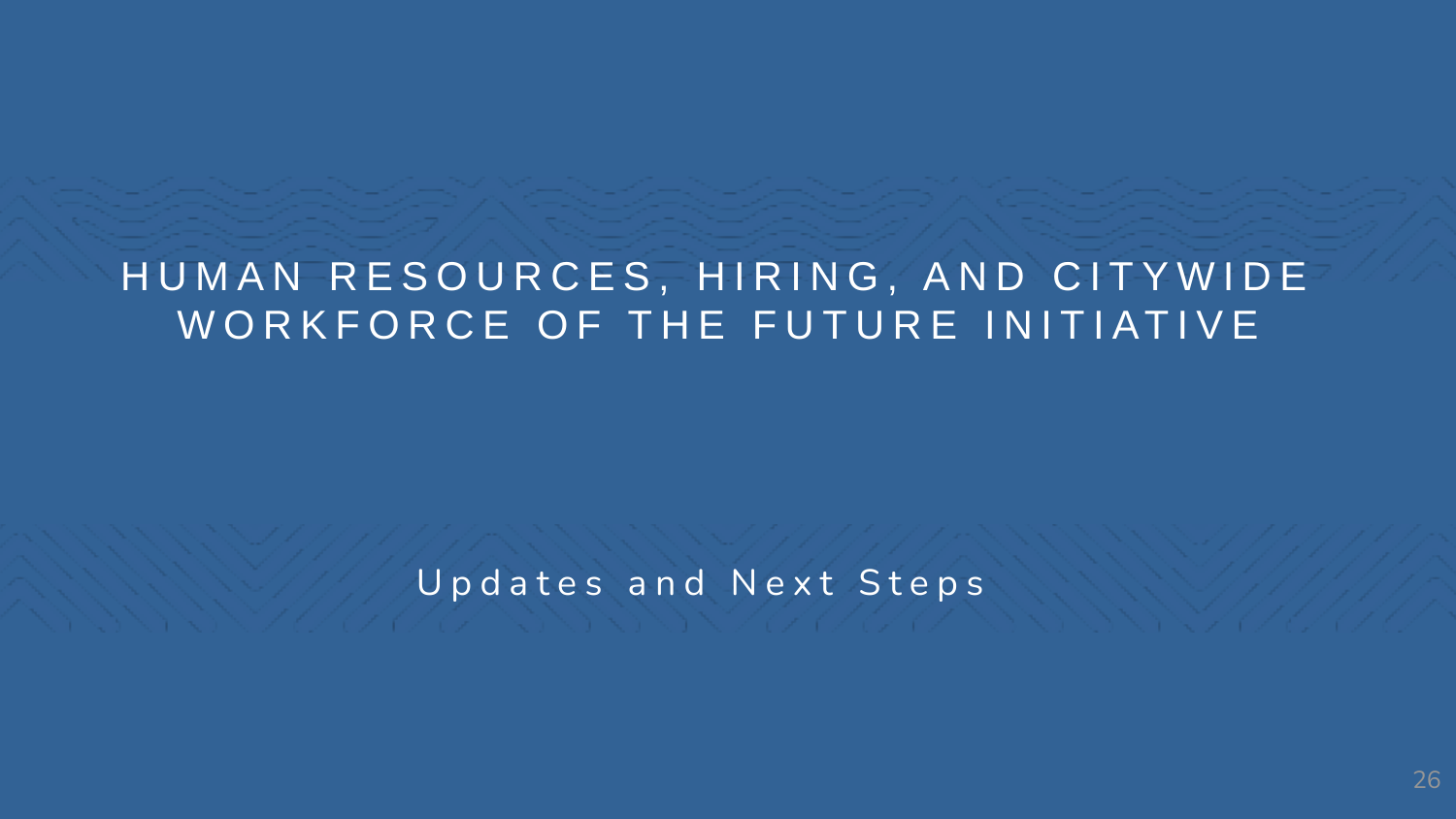

# Human Resources, Hiring, and Citywide Workforce of the Future Initiative
Updates and Next Steps
26